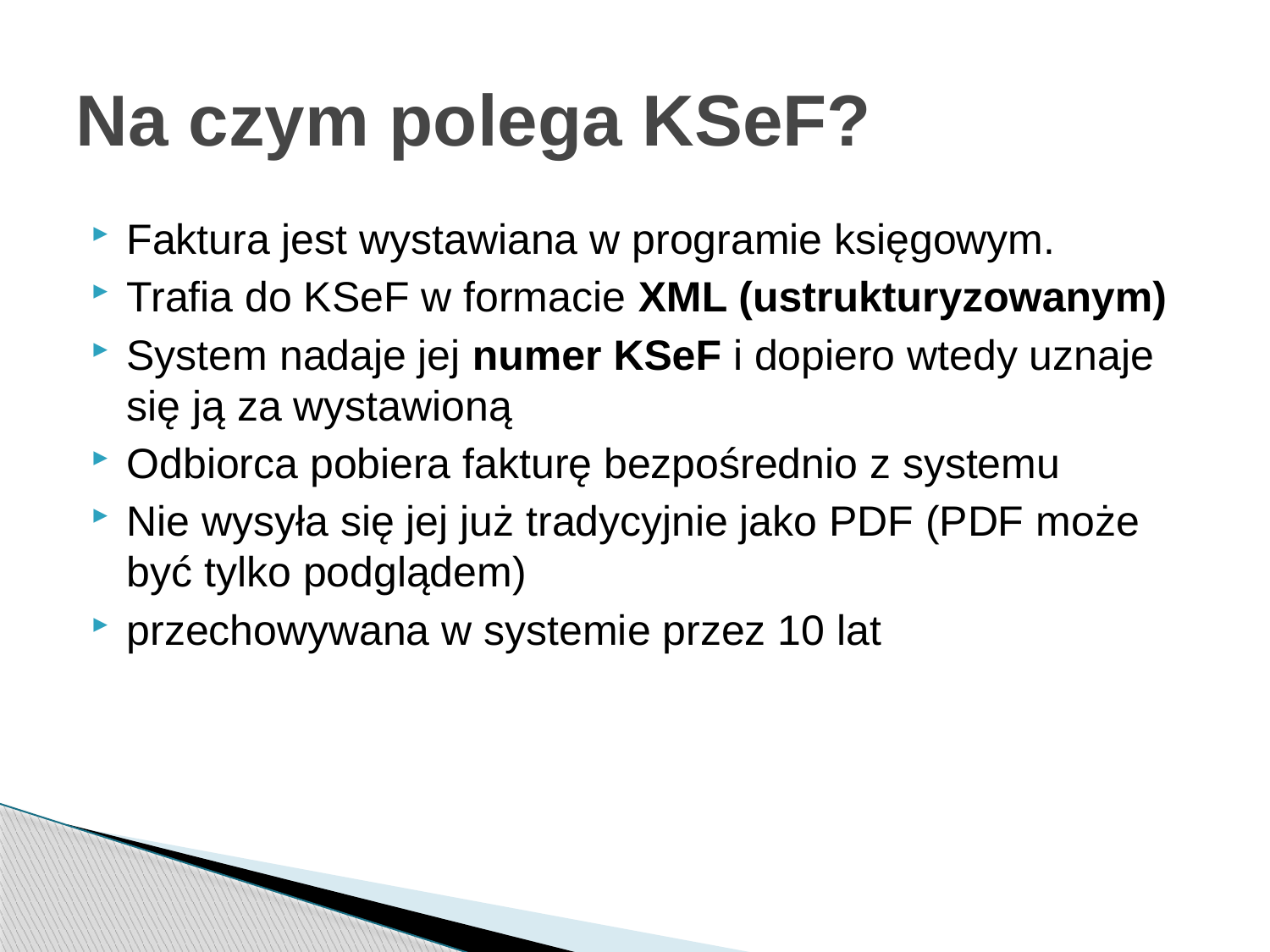

# Na czym polega KSeF?
Faktura jest wystawiana w programie księgowym.
Trafia do KSeF w formacie XML (ustrukturyzowanym)
System nadaje jej numer KSeF i dopiero wtedy uznaje się ją za wystawioną
Odbiorca pobiera fakturę bezpośrednio z systemu
Nie wysyła się jej już tradycyjnie jako PDF (PDF może być tylko podglądem)
przechowywana w systemie przez 10 lat